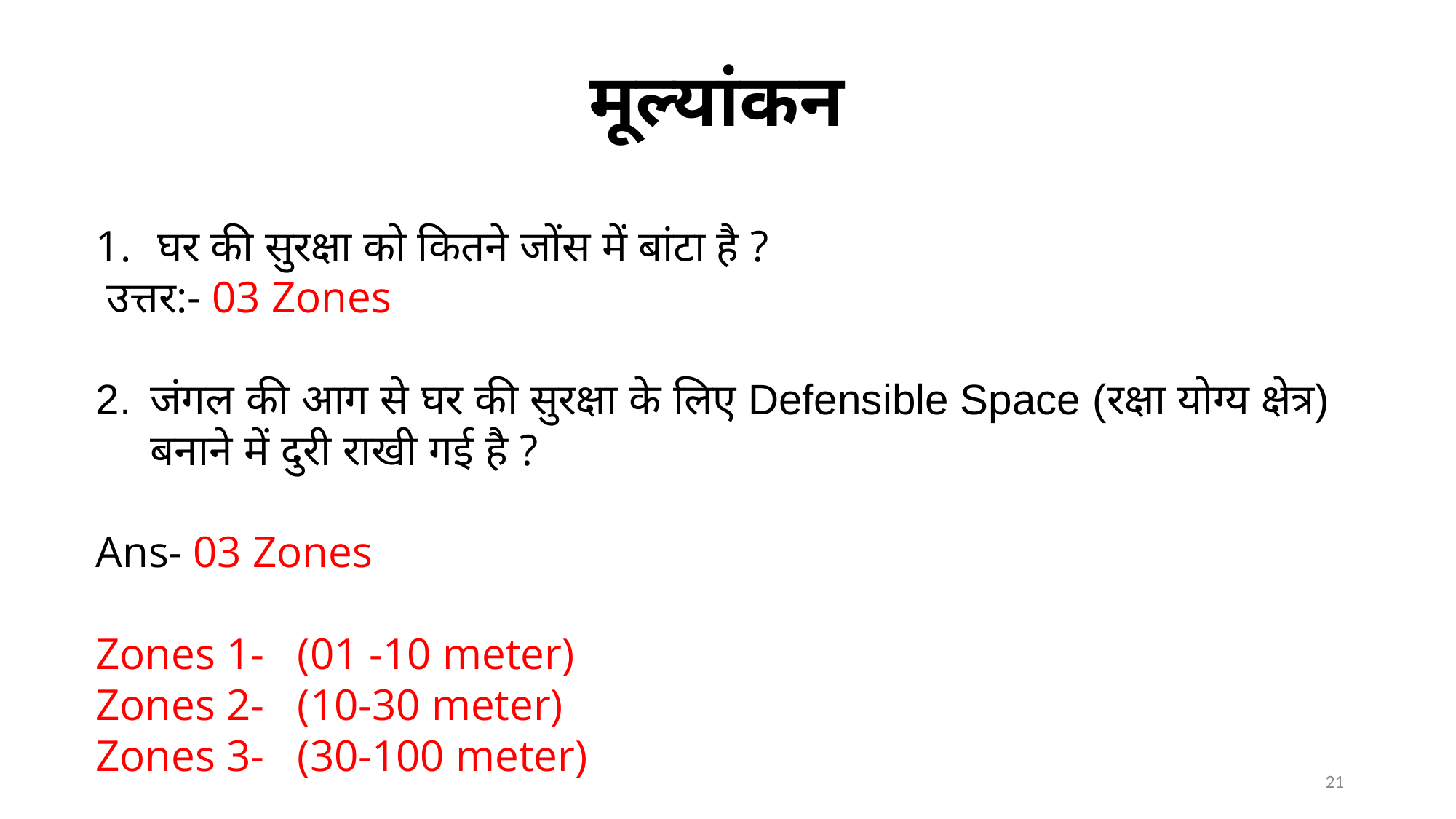

मूल्यांकन
घर की सुरक्षा को कितने जोंस में बांटा है ?
 उत्तर:- 03 Zones

जंगल की आग से घर की सुरक्षा के लिए Defensible Space (रक्षा योग्य क्षेत्र) बनाने में दुरी राखी गई है ?

Ans- 03 Zones

Zones 1-   (01 -10 meter)
Zones 2-   (10-30 meter)
Zones 3-   (30-100 meter)
21